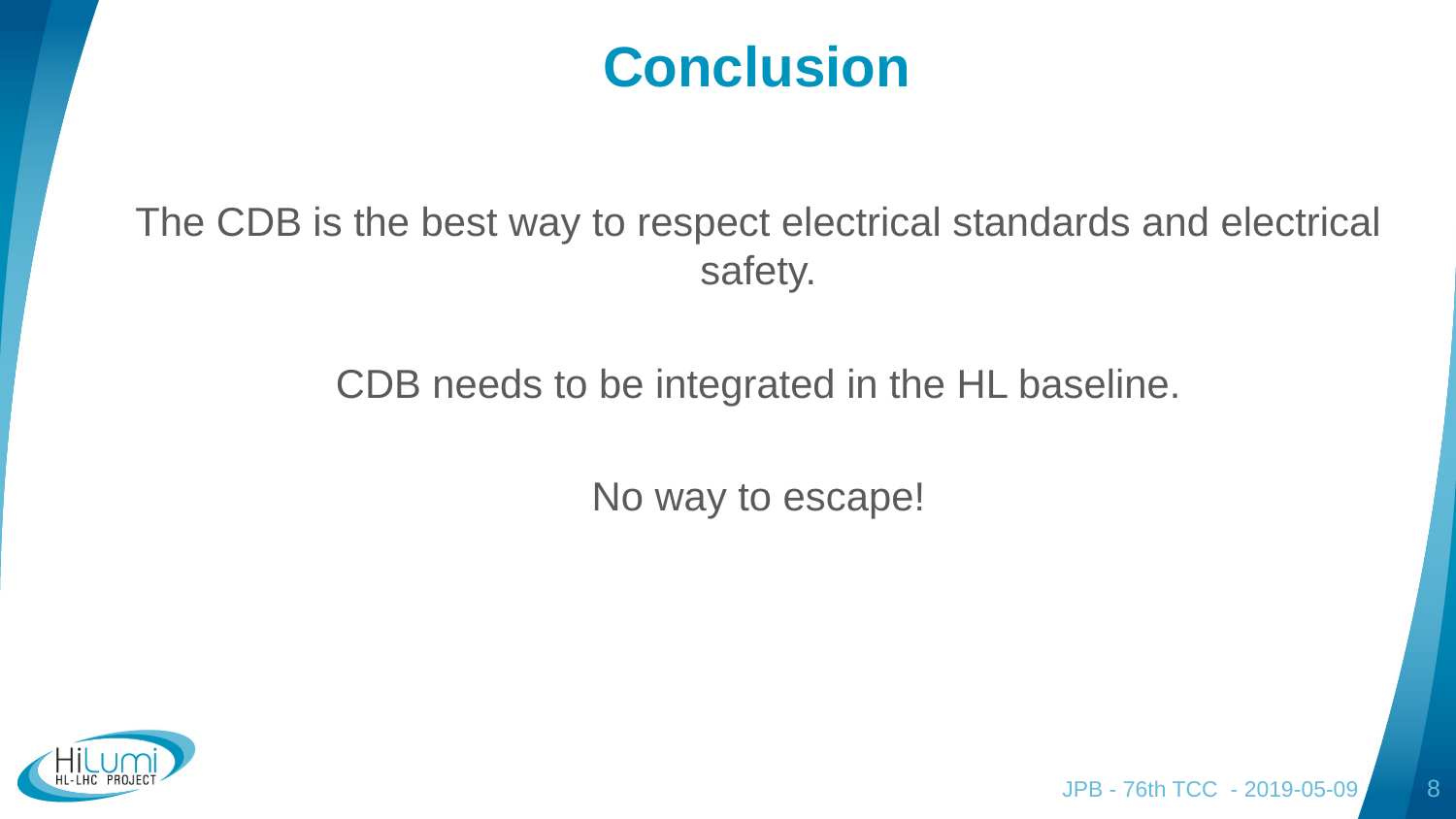

# Conclusion

The CDB is the best way to respect electrical standards and electrical safety.

CDB needs to be integrated in the HL baseline.

No way to escape!
JPB - 76th TCC  - 2019-05-09
8